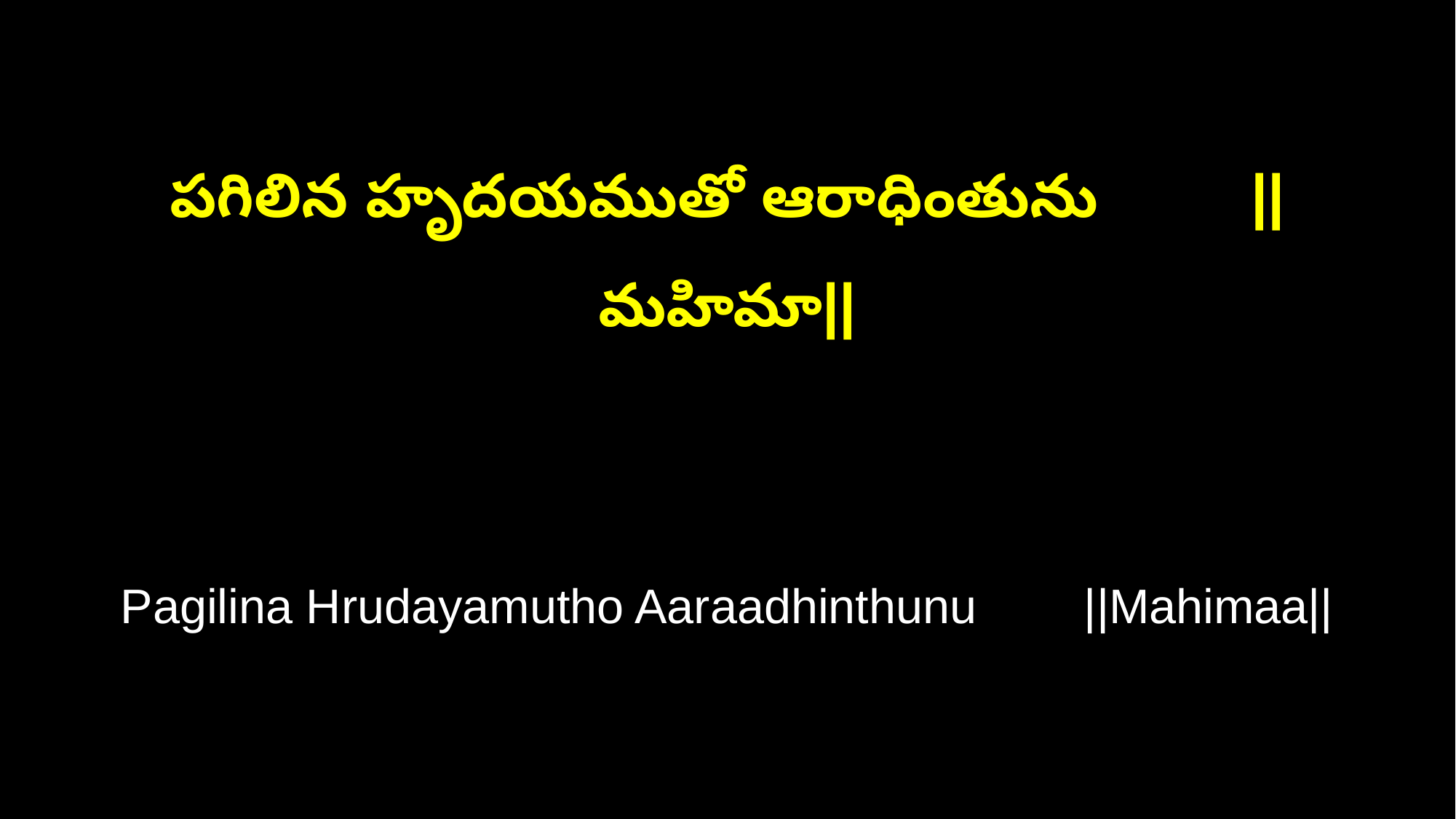

పగిలిన హృదయముతో ఆరాధింతును         ||మహిమా||
Pagilina Hrudayamutho Aaraadhinthunu        ||Mahimaa||